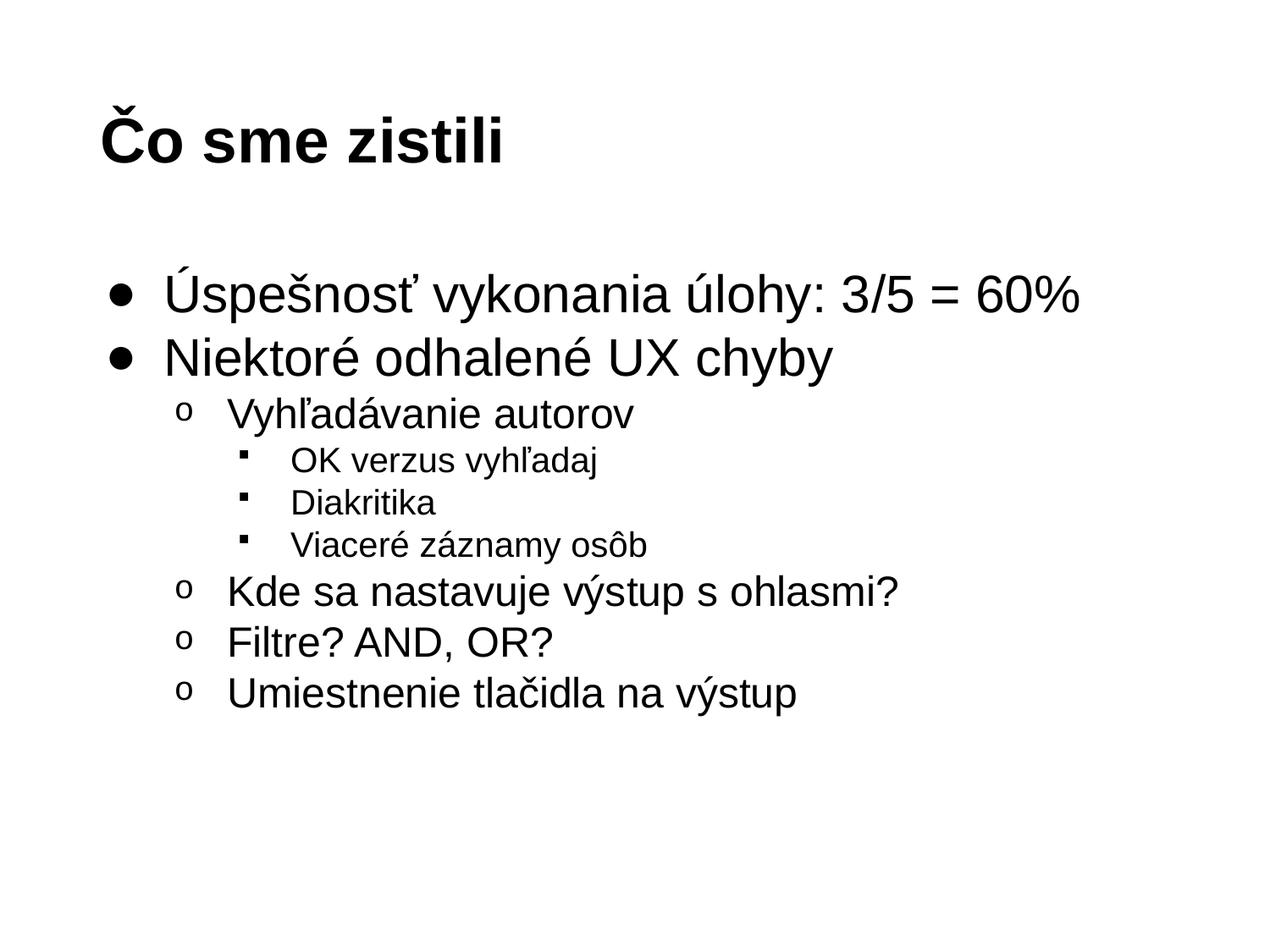

# Čo sme zistili
Úspešnosť vykonania úlohy: 3/5 = 60%
Niektoré odhalené UX chyby
Vyhľadávanie autorov
OK verzus vyhľadaj
Diakritika
Viaceré záznamy osôb
Kde sa nastavuje výstup s ohlasmi?
Filtre? AND, OR?
Umiestnenie tlačidla na výstup